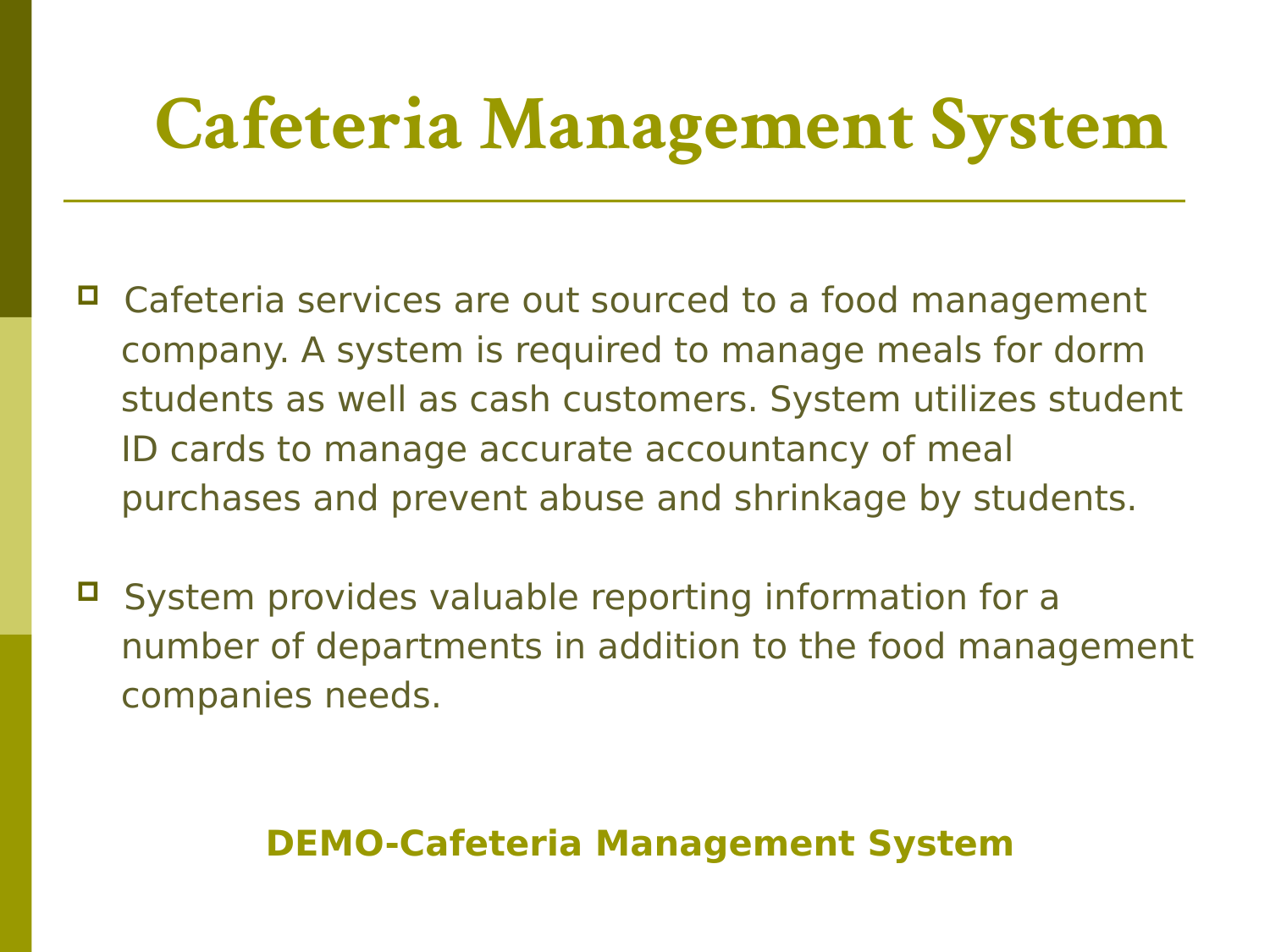

# Cafeteria Management System

Cafeteria services are out sourced to a food management
    company. A system is required to manage meals for dorm
    students as well as cash customers. System utilizes student
    ID cards to manage accurate accountancy of meal
    purchases and prevent abuse and shrinkage by students.

System provides valuable reporting information for a
    number of departments in addition to the food management
    companies needs.

DEMO-Cafeteria Management System